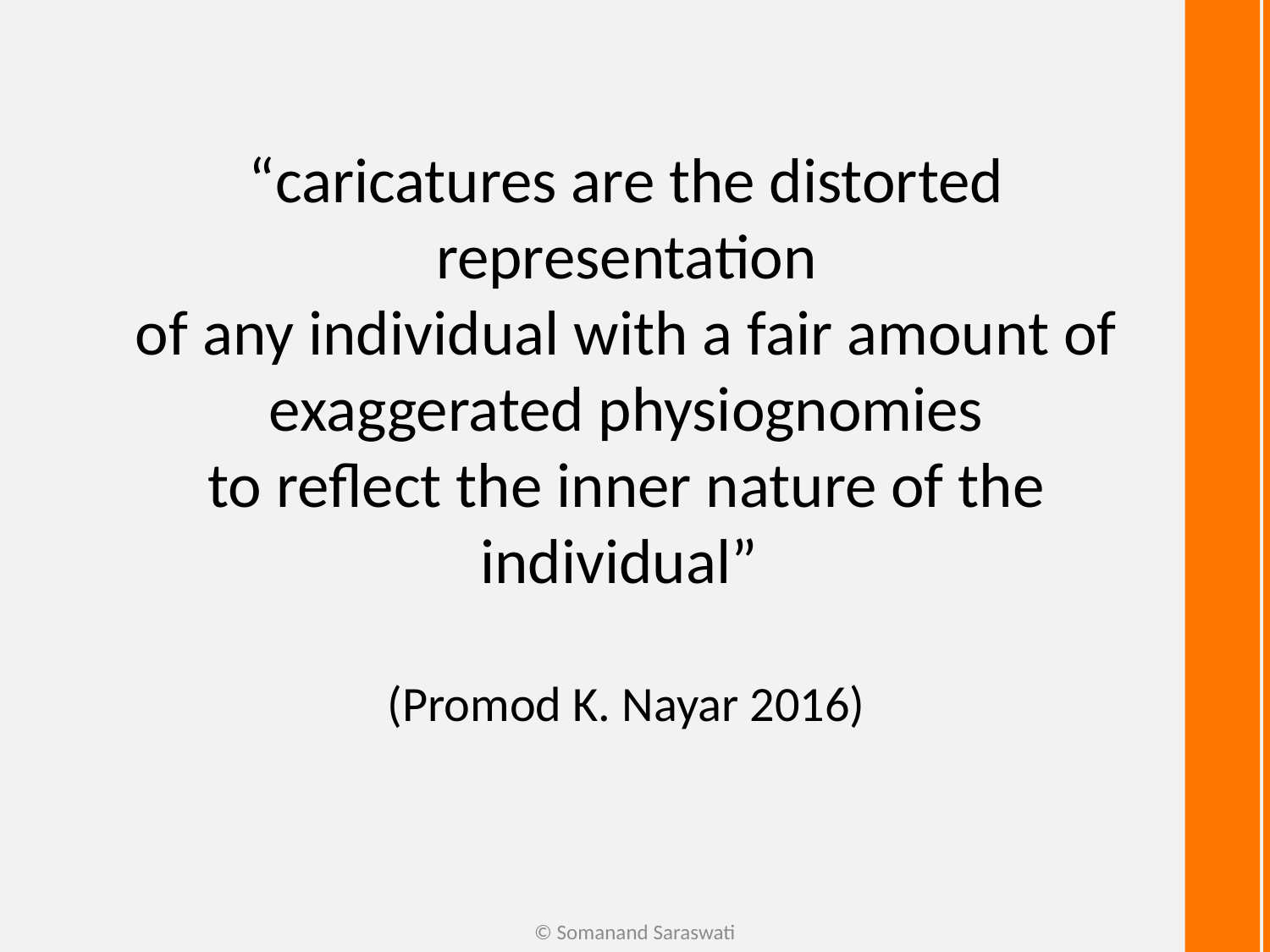

# “caricatures are the distorted representation of any individual with a fair amount of exaggerated physiognomies to reflect the inner nature of the individual” (Promod K. Nayar 2016)
© Somanand Saraswati